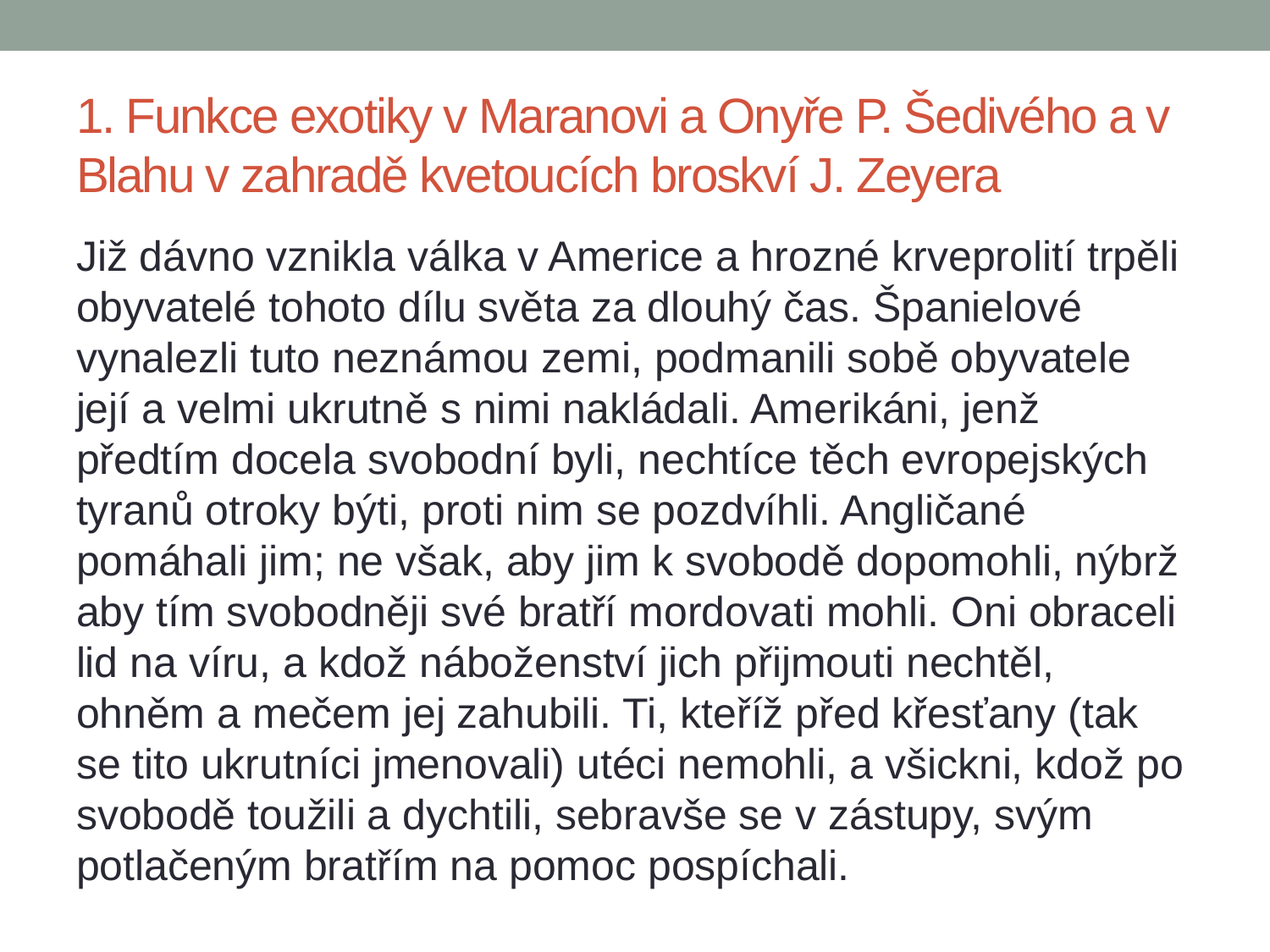

# 1. Funkce exotiky v Maranovi a Onyře P. Šedivého a v Blahu v zahradě kvetoucích broskví J. Zeyera
Již dávno vznikla válka v Americe a hrozné krveprolití trpěli obyvatelé tohoto dílu světa za dlouhý čas. Španielové vynalezli tuto neznámou zemi, podmanili sobě obyvatele její a velmi ukrutně s nimi nakládali. Amerikáni, jenž předtím docela svobodní byli, nechtíce těch evropejských tyranů otroky býti, proti nim se pozdvíhli. Angličané pomáhali jim; ne však, aby jim k svobodě dopomohli, nýbrž aby tím svobodněji své bratří mordovati mohli. Oni obraceli lid na víru, a kdož náboženství jich přijmouti nechtěl, ohněm a mečem jej zahubili. Ti, kteříž před křesťany (tak se tito ukrutníci jmenovali) utéci nemohli, a všickni, kdož po svobodě toužili a dychtili, sebravše se v zástupy, svým potlačeným bratřím na pomoc pospíchali.